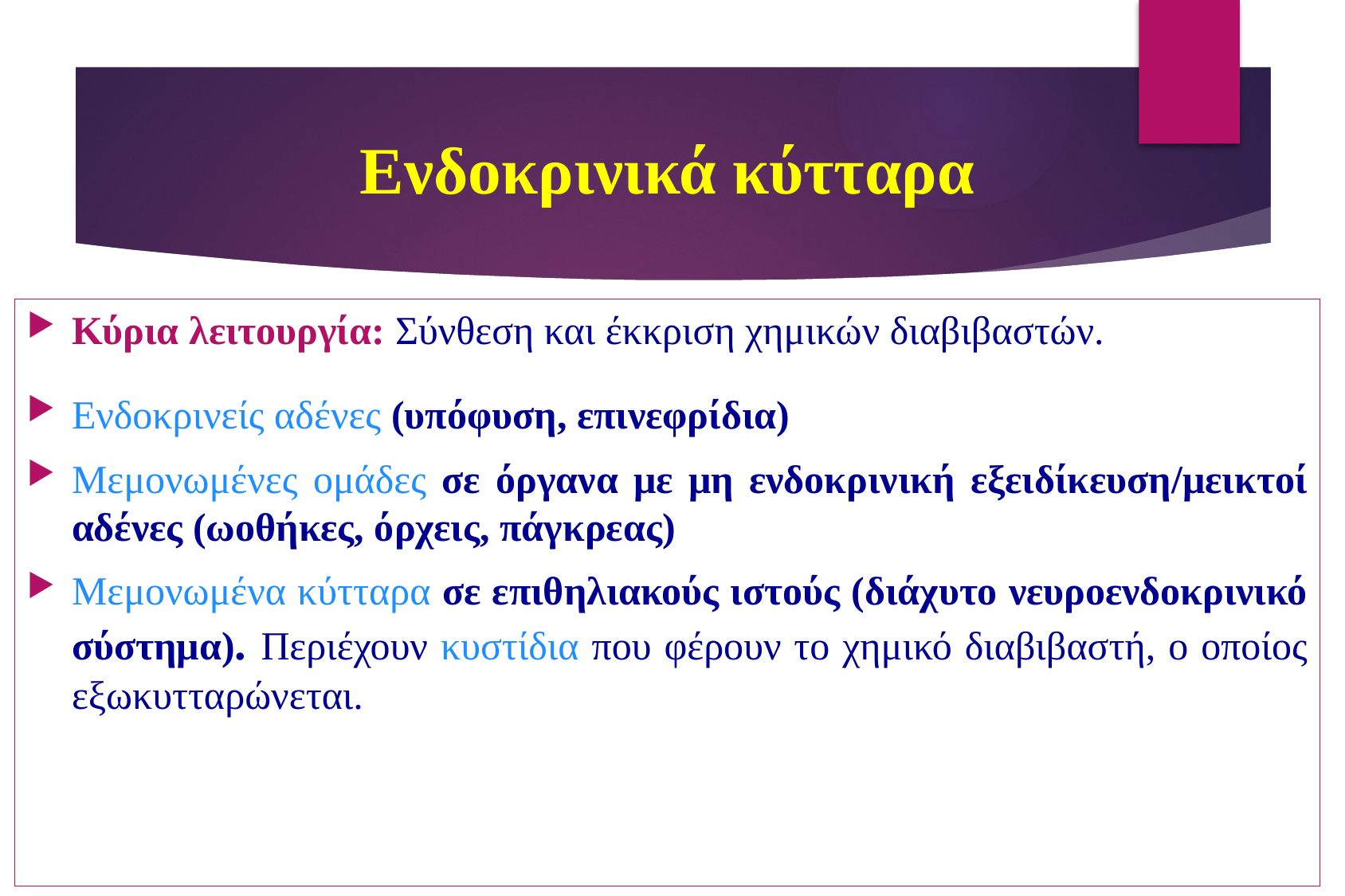

# Ενδοκρινικά κύτταρα
Κύρια λειτουργία: Σύνθεση και έκκριση χημικών διαβιβαστών.
Ενδοκρινείς αδένες (υπόφυση, επινεφρίδια)
Μεμονωμένες ομάδες σε όργανα με μη ενδοκρινική εξειδίκευση/μεικτοί αδένες (ωοθήκες, όρχεις, πάγκρεας)
Μεμονωμένα κύτταρα σε επιθηλιακούς ιστούς (διάχυτο νευροενδοκρινικό σύστημα). Περιέχουν κυστίδια που φέρουν το χημικό διαβιβαστή, ο οποίος εξωκυτταρώνεται.